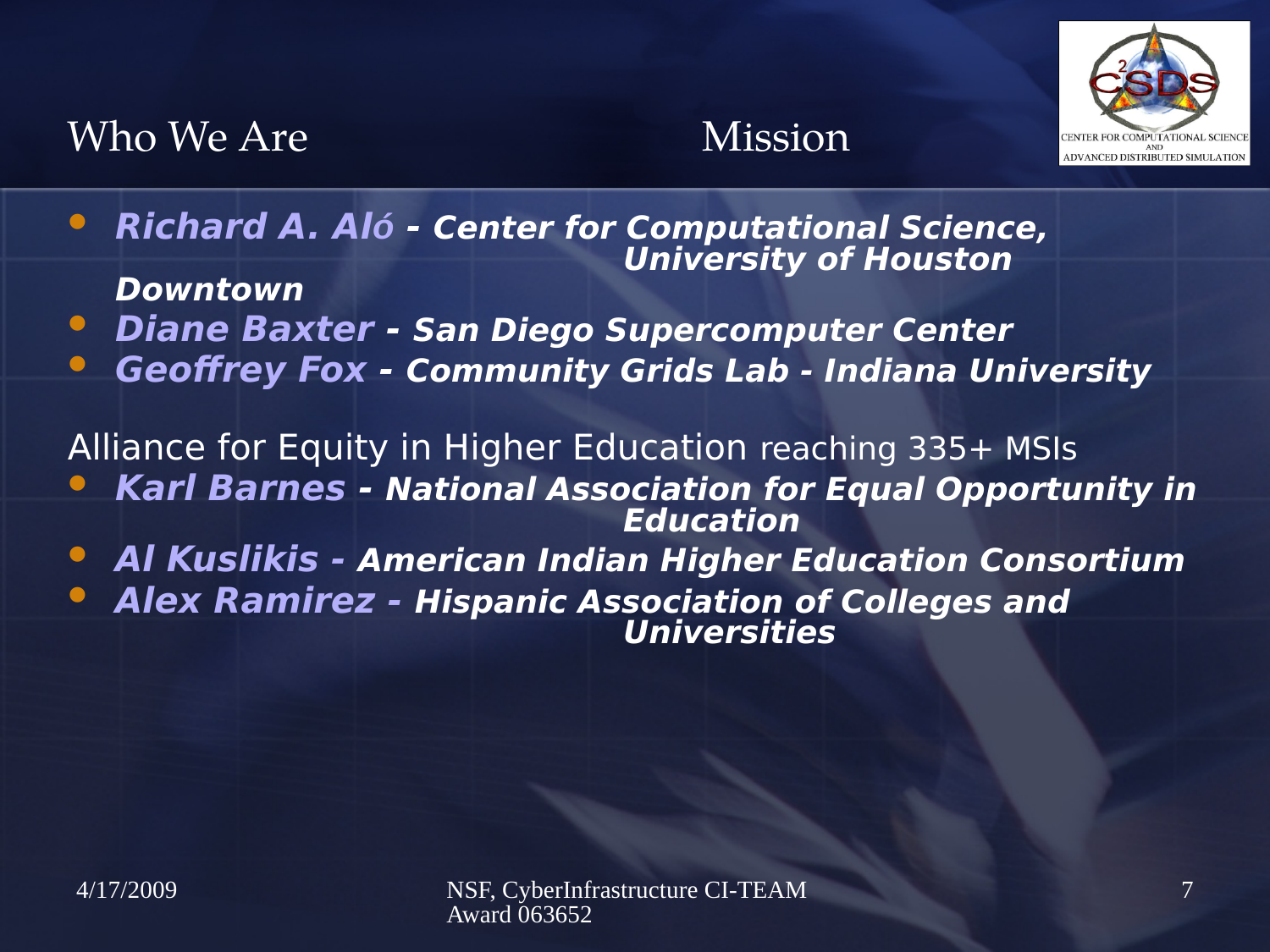

# Who We Are         			Mission
Richard A. Aló - Center for Computational Science, 					University of Houston Downtown
Diane Baxter - San Diego Supercomputer Center
Geoffrey Fox - Community Grids Lab - Indiana University

Alliance for Equity in Higher Education reaching 335+ MSIs
Karl Barnes - National Association for Equal Opportunity in 				Education
Al Kuslikis - American Indian Higher Education Consortium
Alex Ramirez - Hispanic Association of Colleges and 					Universities

4/17/2009
NSF, CyberInfrastructure CI-TEAM Award 063652
7